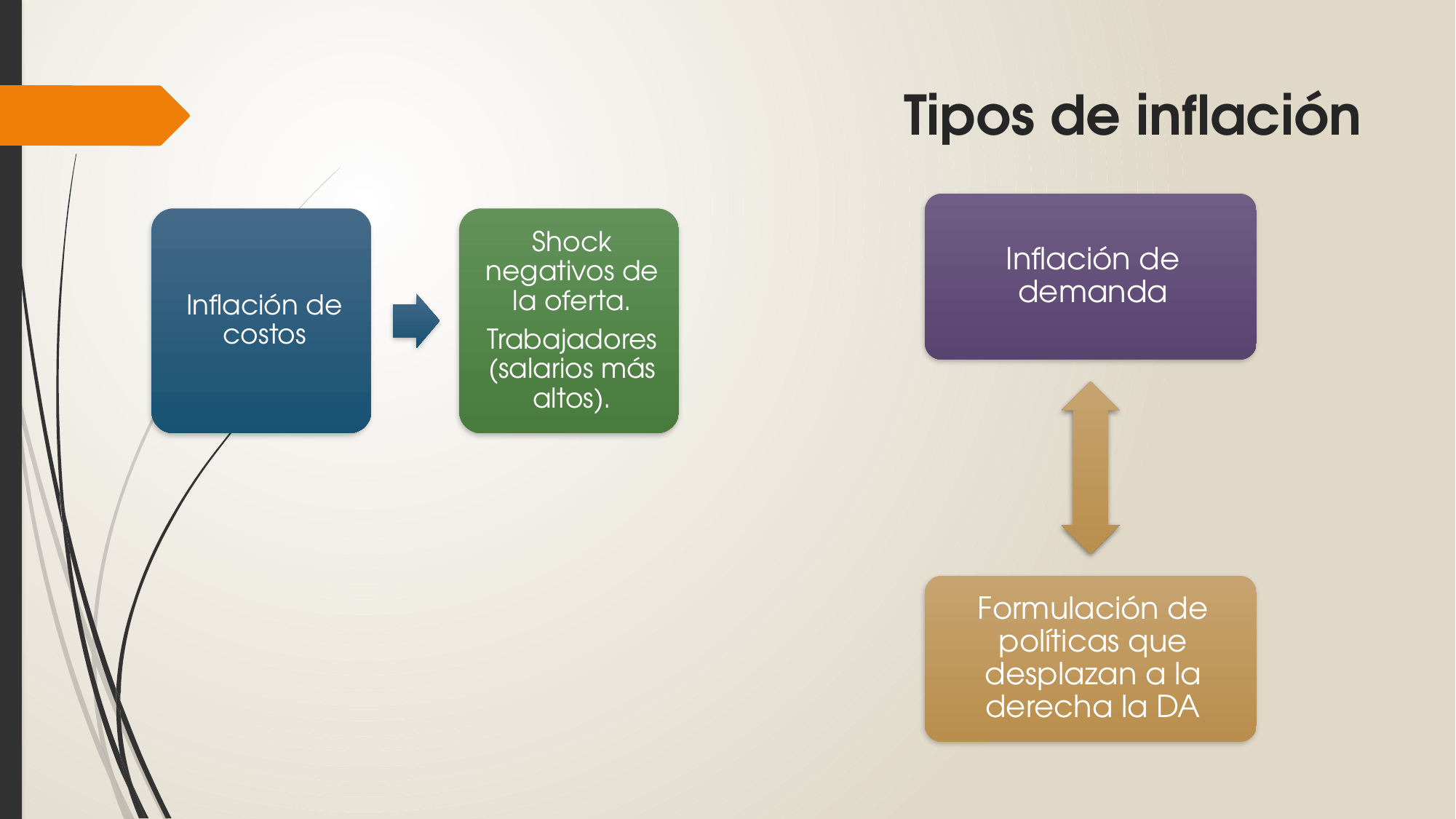

# Tipos de inflación
Inflación de costos

Shock negativos de la oferta.
Trabajadores (salarios más altos).
Inflación de demanda

Formulación de políticas que desplazan a la derecha la DA